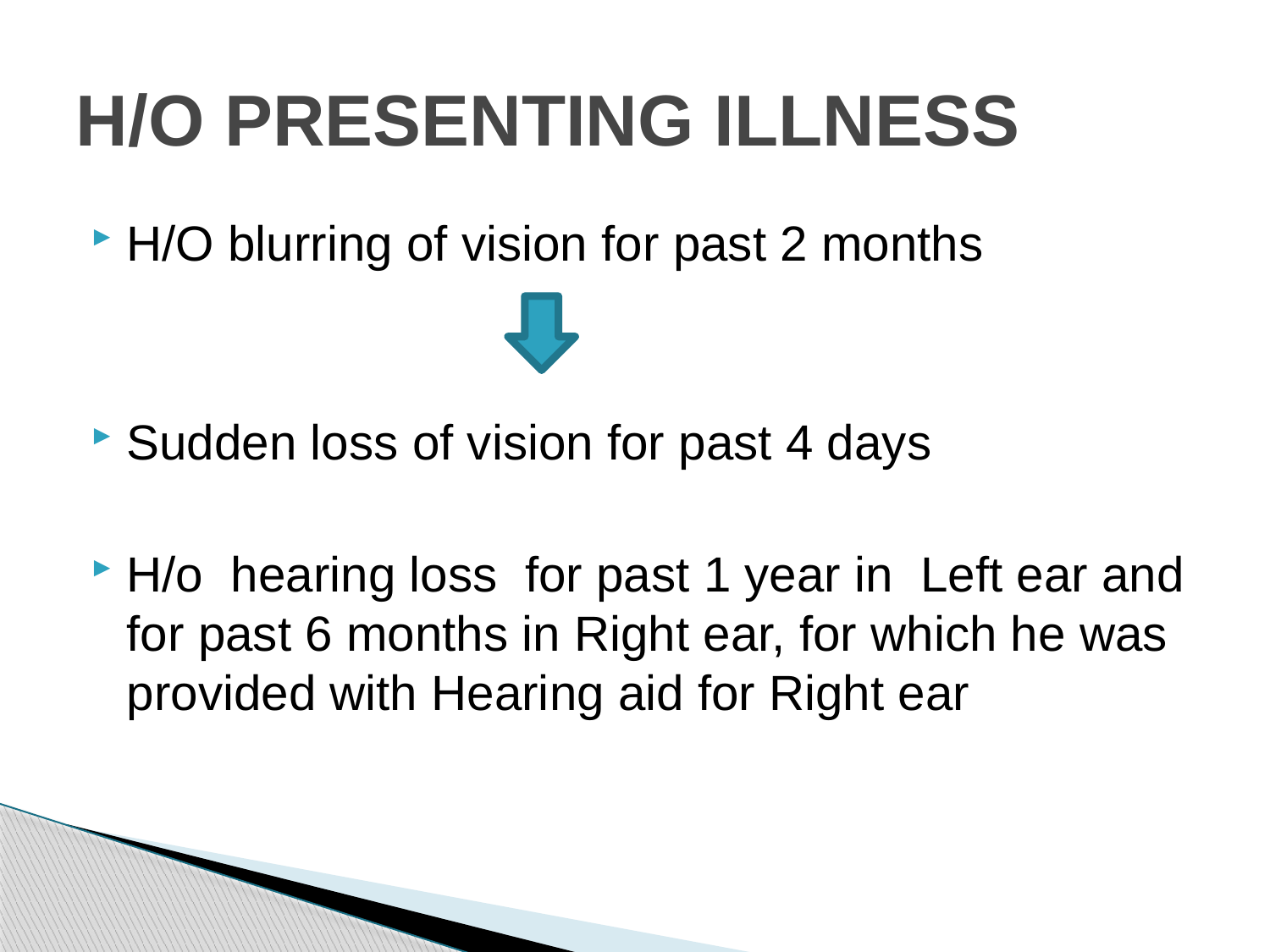

# H/O PRESENTING ILLNESS
H/O blurring of vision for past 2 months

Sudden loss of vision for past 4 days

H/o  hearing loss  for past 1 year in  Left ear and for past 6 months in Right ear, for which he was provided with Hearing aid for Right ear